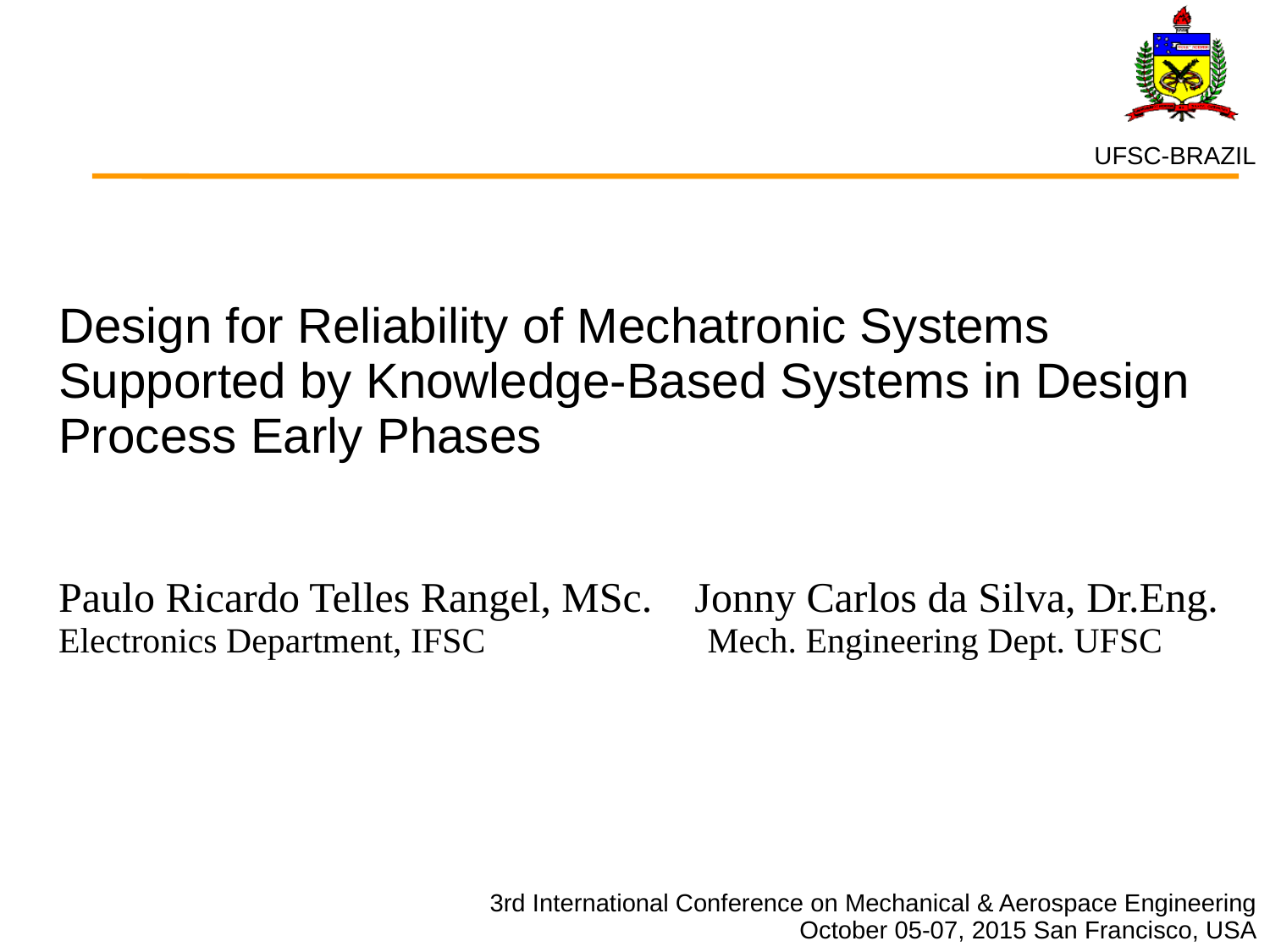

Design for Reliability of Mechatronic Systems Supported by Knowledge-Based Systems in Design Process Early Phases
Paulo Ricardo Telles Rangel, MSc.    Jonny Carlos da Silva, Dr.Eng.
Electronics Department, IFSC                         Mech. Engineering Dept. UFSC